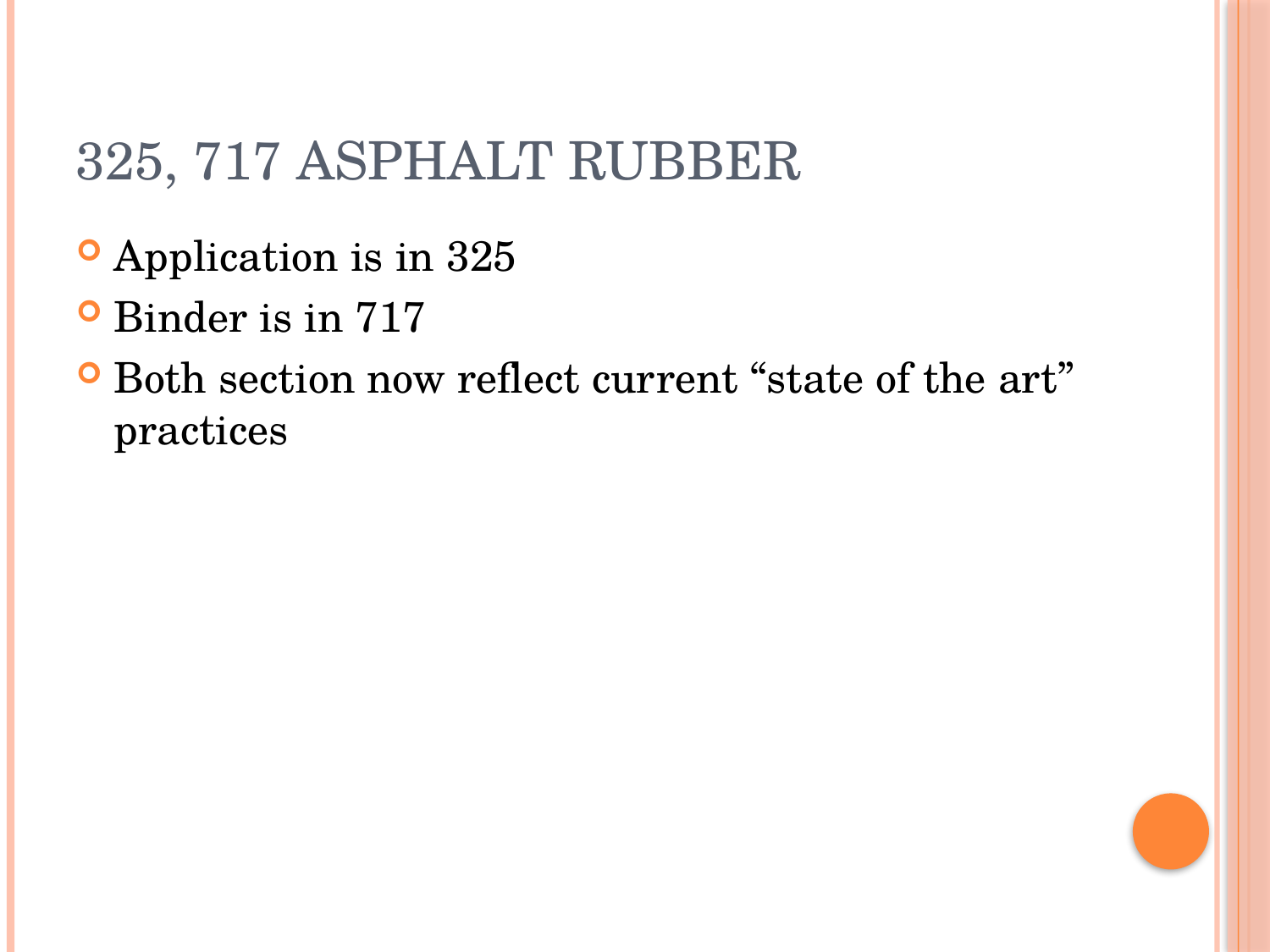

# 325, 717 Asphalt rubber
Application is in 325
Binder is in 717
Both section now reflect current “state of the art” practices